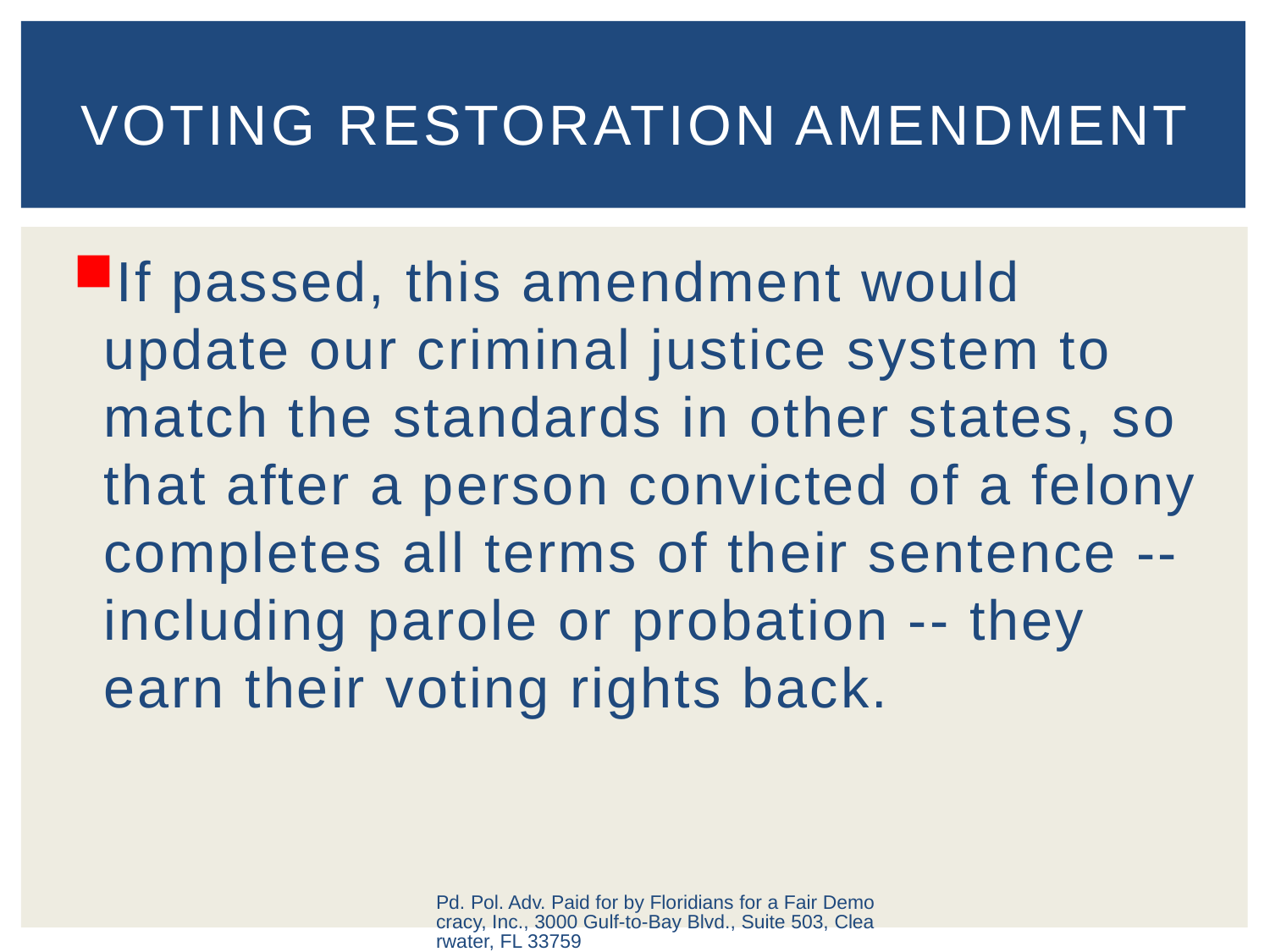

# VOTING RESTORATION AMENDMENT
If passed, this amendment would update our criminal justice system to match the standards in other states, so that after a person convicted of a felony completes all terms of their sentence -- including parole or probation -- they earn their voting rights back.
Pd. Pol. Adv. Paid for by Floridians for a Fair Democracy, Inc., 3000 Gulf-to-Bay Blvd., Suite 503, Clearwater, FL 33759